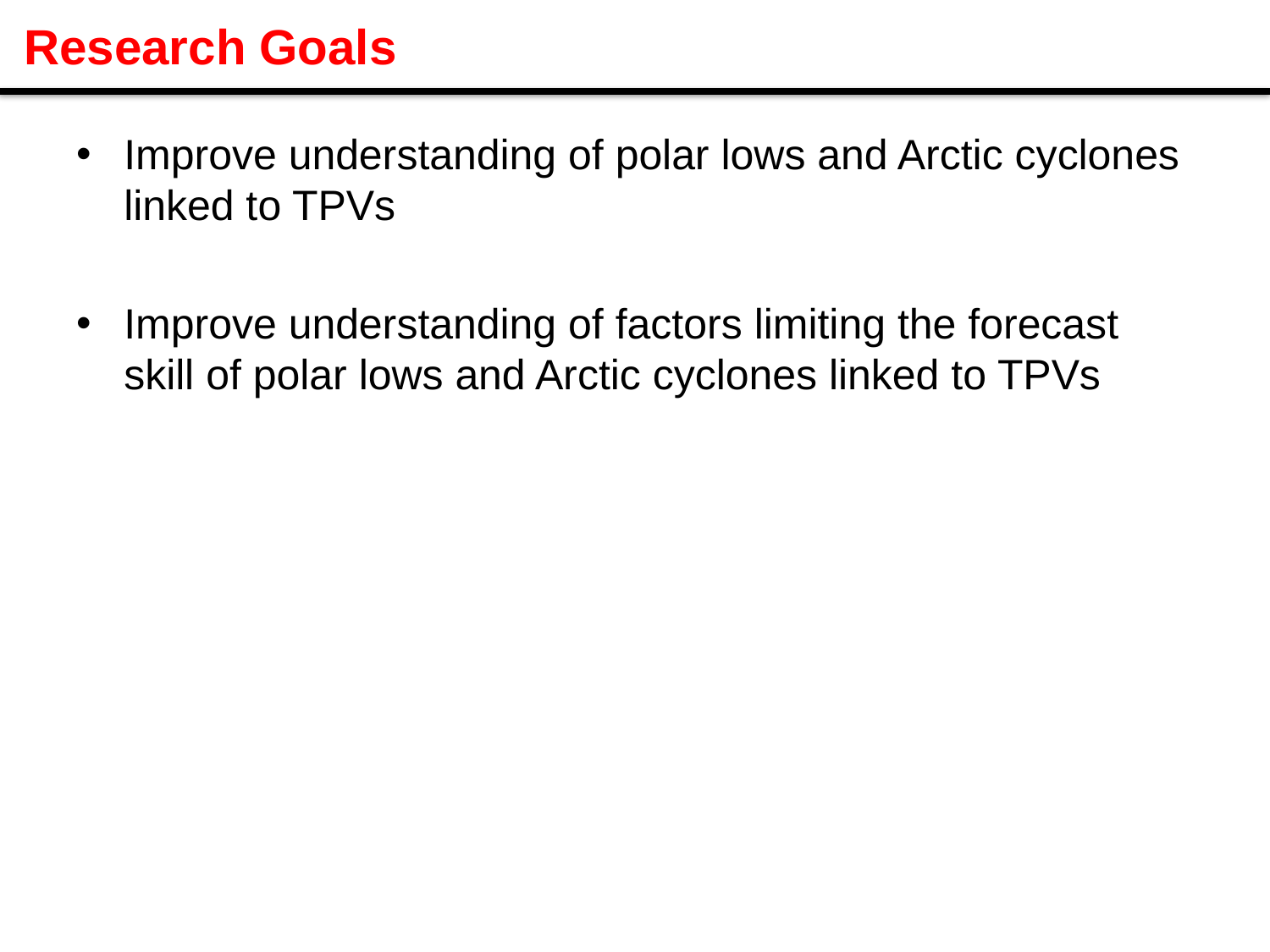

# Research Goals
Improve understanding of polar lows and Arctic cyclones linked to TPVs

Improve understanding of factors limiting the forecast skill of polar lows and Arctic cyclones linked to TPVs